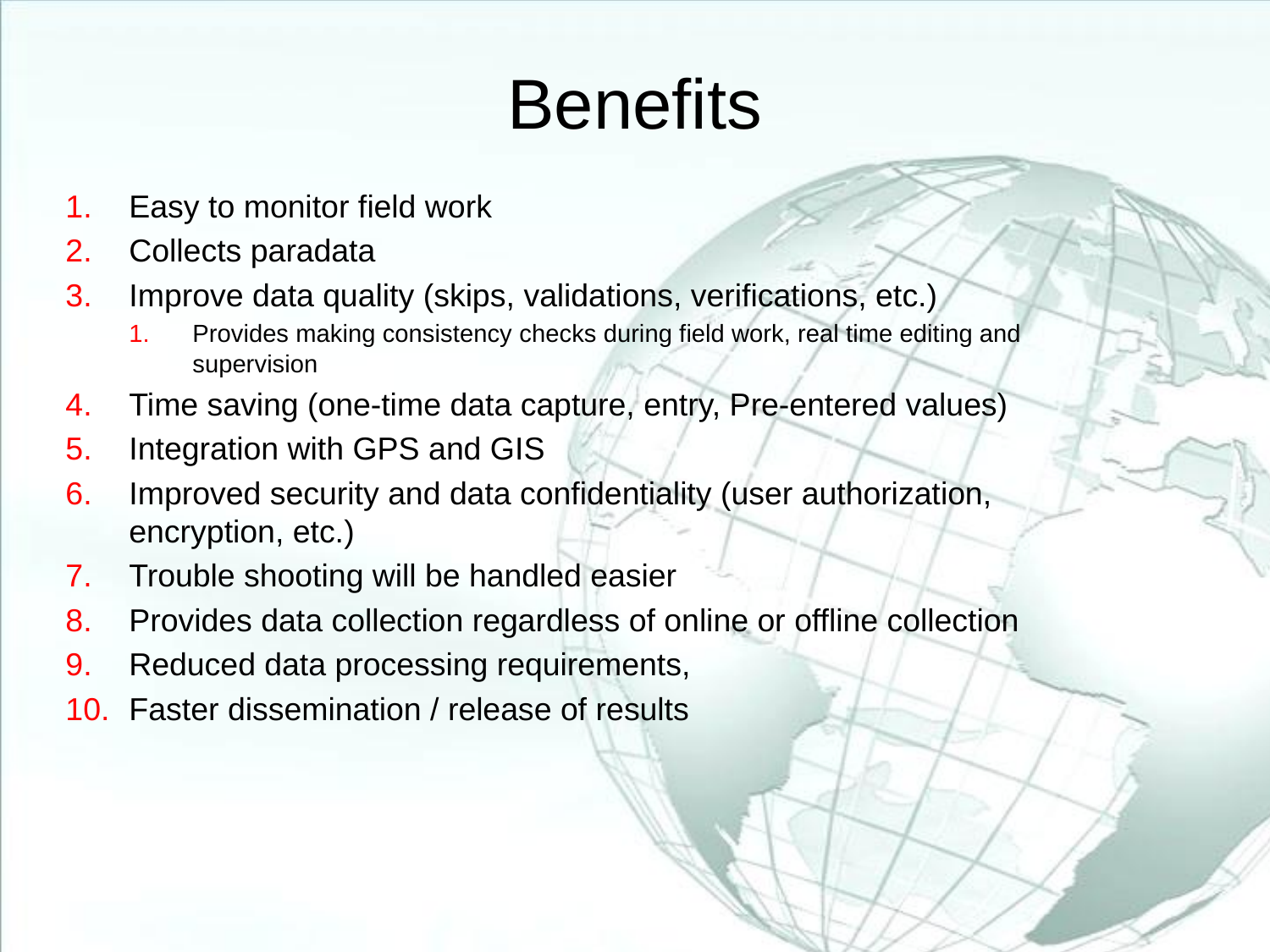

# Benefits
Easy to monitor field work
Collects paradata
Improve data quality (skips, validations, verifications, etc.)
Provides making consistency checks during field work, real time editing and supervision
Time saving (one-time data capture, entry, Pre-entered values)
Integration with GPS and GIS
Improved security and data confidentiality (user authorization, encryption, etc.)
Trouble shooting will be handled easier
Provides data collection regardless of online or offline collection
Reduced data processing requirements,
Faster dissemination / release of results